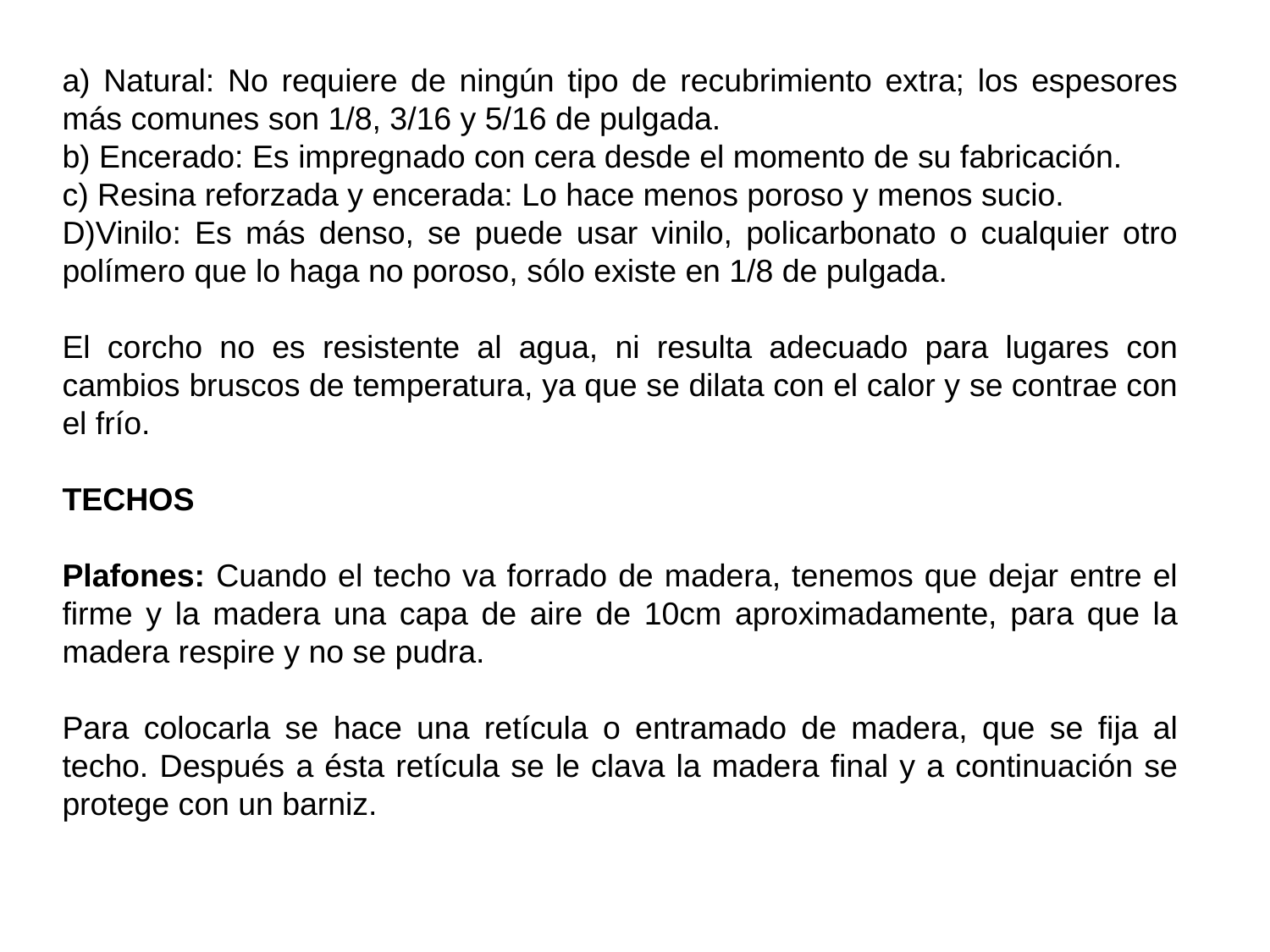

a) Natural: No requiere de ningún tipo de recubrimiento extra; los espesores más comunes son 1/8, 3/16 y 5/16 de pulgada.
b) Encerado: Es impregnado con cera desde el momento de su fabricación.
c) Resina reforzada y encerada: Lo hace menos poroso y menos sucio.
D)Vinilo: Es más denso, se puede usar vinilo, policarbonato o cualquier otro polímero que lo haga no poroso, sólo existe en 1/8 de pulgada.

El corcho no es resistente al agua, ni resulta adecuado para lugares con cambios bruscos de temperatura, ya que se dilata con el calor y se contrae con el frío.

TECHOS

Plafones: Cuando el techo va forrado de madera, tenemos que dejar entre el firme y la madera una capa de aire de 10cm aproximadamente, para que la madera respire y no se pudra.

Para colocarla se hace una retícula o entramado de madera, que se fija al techo. Después a ésta retícula se le clava la madera final y a continuación se protege con un barniz.